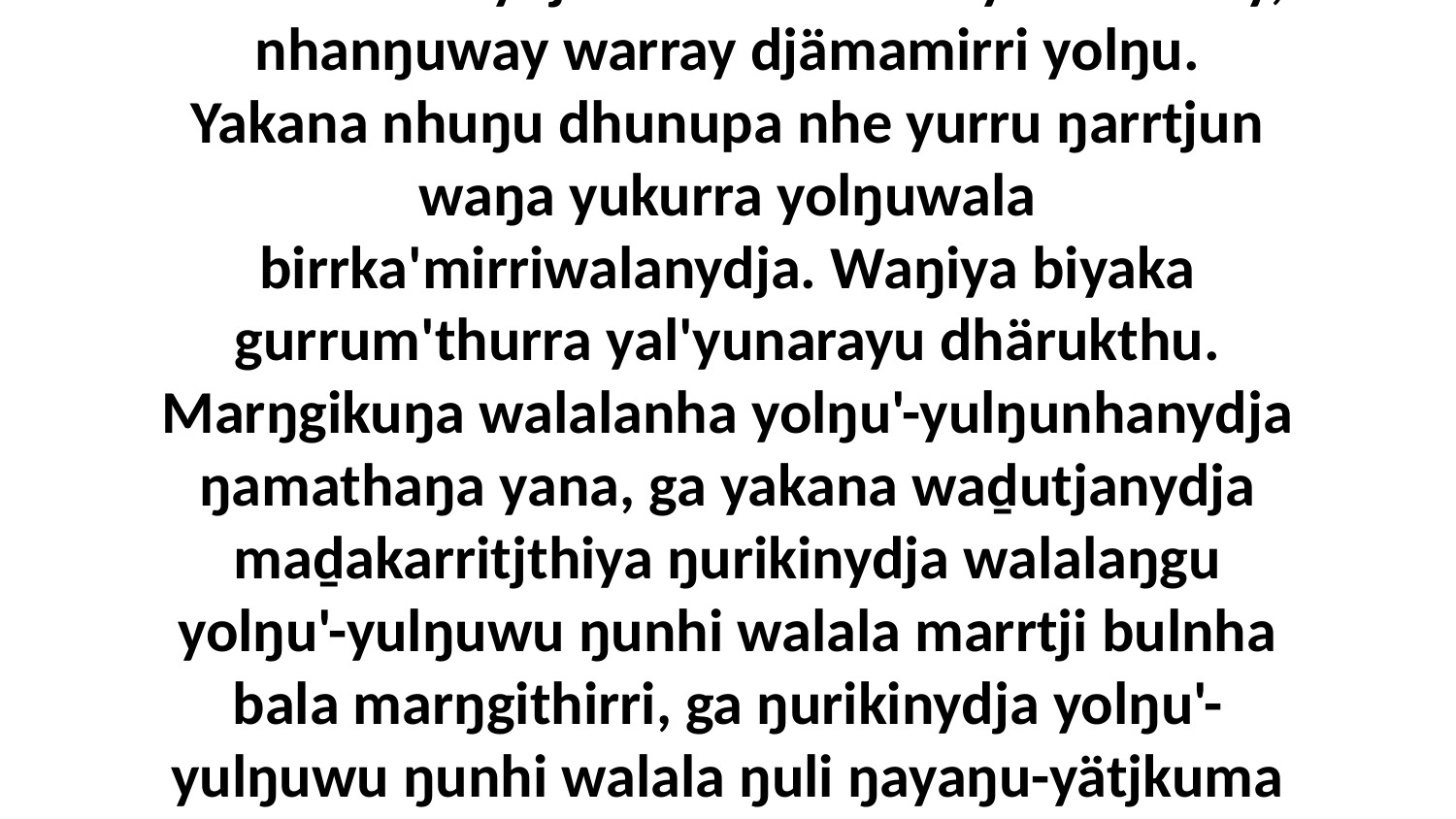

24 Yurru nhenydja dhuwala Garraywu warray, nhanŋuway warray djämamirri yolŋu. Yakana nhuŋu dhunupa nhe yurru ŋarrtjun waŋa yukurra yolŋuwala birrka'mirriwalanydja. Waŋiya biyaka gurrum'thurra yal'yunarayu dhärukthu. Marŋgikuŋa walalanha yolŋu'-yulŋunhanydja ŋamathaŋa yana, ga yakana waḏutjanydja maḏakarritjthiya ŋurikinydja walalaŋgu yolŋu'-yulŋuwu ŋunhi walala marrtji bulnha bala marŋgithirri, ga ŋurikinydja yolŋu'-yulŋuwu ŋunhi walala ŋuli ŋayaŋu-yätjkuma nhuna.